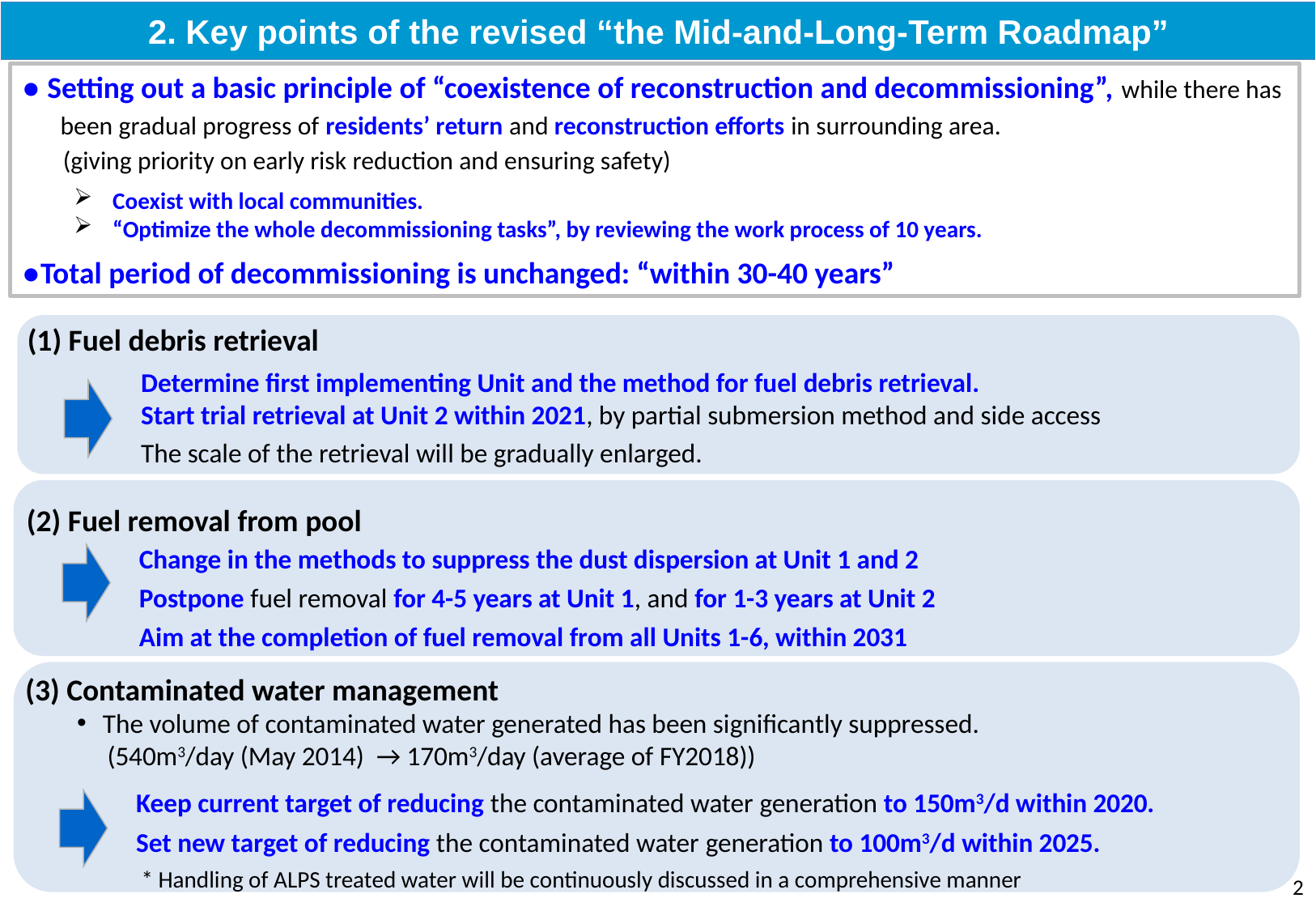

2. Key points of the revised “the Mid-and-Long-Term Roadmap”
● Setting out a basic principle of “coexistence of reconstruction and decommissioning”, while there has been gradual progress of residents’ return and reconstruction efforts in surrounding area.
       (giving priority on early risk reduction and ensuring safety)
Coexist with local communities.
“Optimize the whole decommissioning tasks”, by reviewing the work process of 10 years.
●Total period of decommissioning is unchanged: “within 30-40 years”

(1) Fuel debris retrieval
Determine first implementing Unit and the method for fuel debris retrieval.
Start trial retrieval at Unit 2 within 2021, by partial submersion method and side access
The scale of the retrieval will be gradually enlarged.

(2) Fuel removal from pool
Change in the methods to suppress the dust dispersion at Unit 1 and 2
Postpone fuel removal for 4-5 years at Unit 1, and for 1-3 years at Unit 2
Aim at the completion of fuel removal from all Units 1-6, within 2031

(3) Contaminated water management
The volume of contaminated water generated has been significantly suppressed.
     (540m3/day (May 2014)  → 170m3/day (average of FY2018))
Keep current target of reducing the contaminated water generation to 150m3/d within 2020.
Set new target of reducing the contaminated water generation to 100m3/d within 2025.

 * Handling of ALPS treated water will be continuously discussed in a comprehensive manner
2